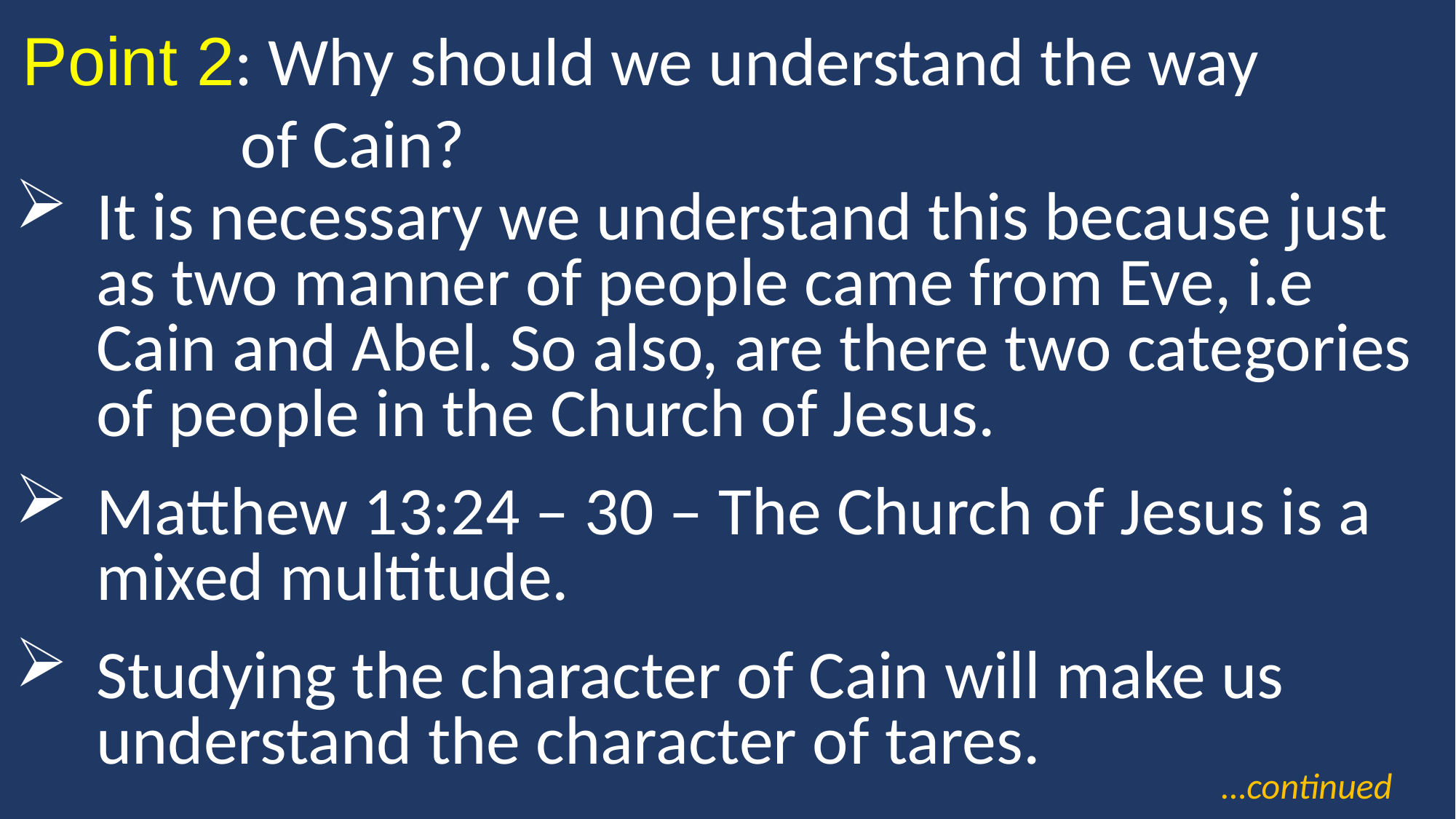

Point 2: Why should we understand the way 			of Cain?
It is necessary we understand this because just as two manner of people came from Eve, i.e Cain and Abel. So also, are there two categories of people in the Church of Jesus.

Matthew 13:24 – 30 – The Church of Jesus is a mixed multitude.

Studying the character of Cain will make us understand the character of tares.
…continued